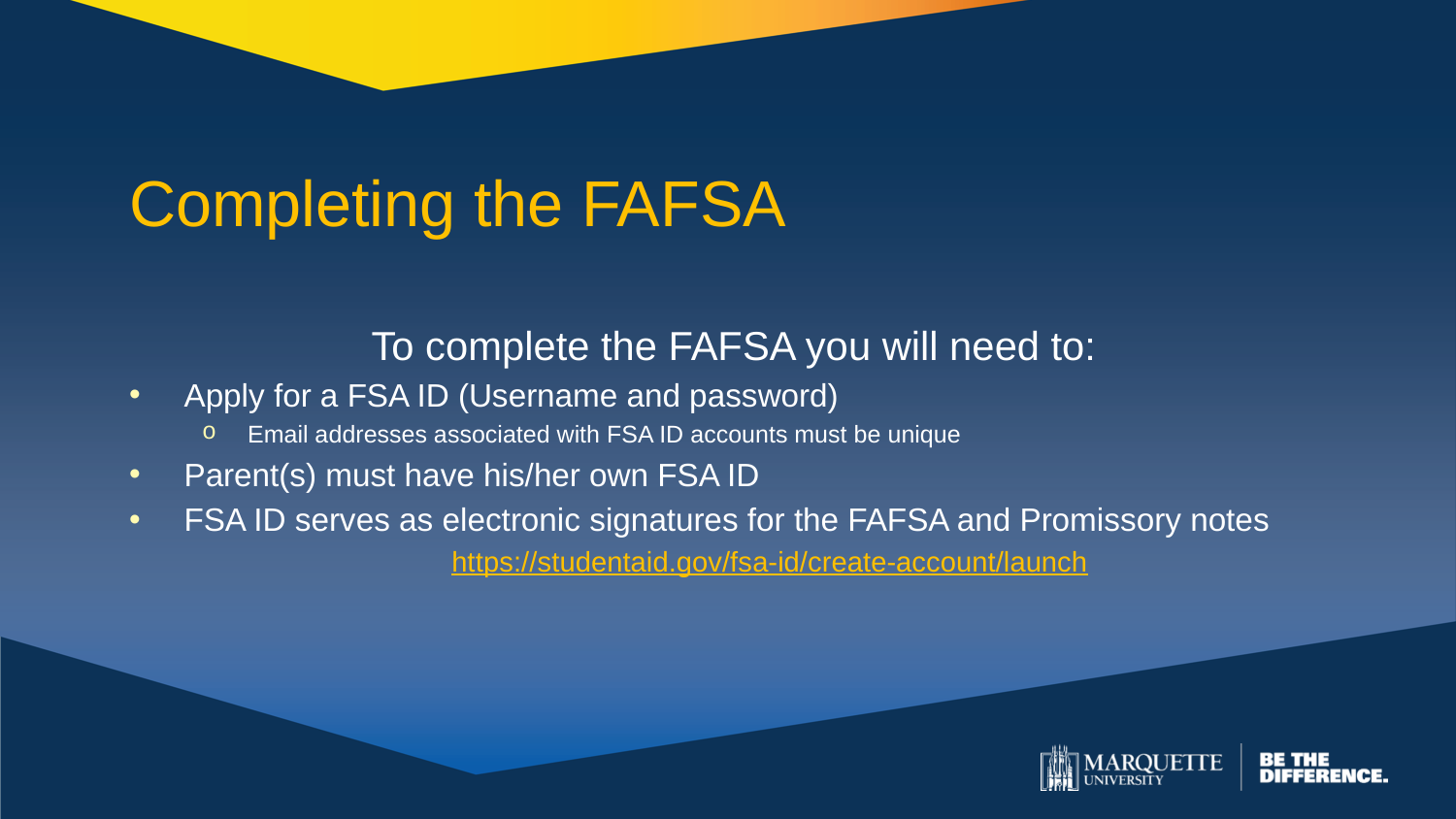

# Completing the FAFSA
To complete the FAFSA you will need to:
Apply for a FSA ID (Username and password)
Email addresses associated with FSA ID accounts must be unique
Parent(s) must have his/her own FSA ID
FSA ID serves as electronic signatures for the FAFSA and Promissory notes
https://studentaid.gov/fsa-id/create-account/launch